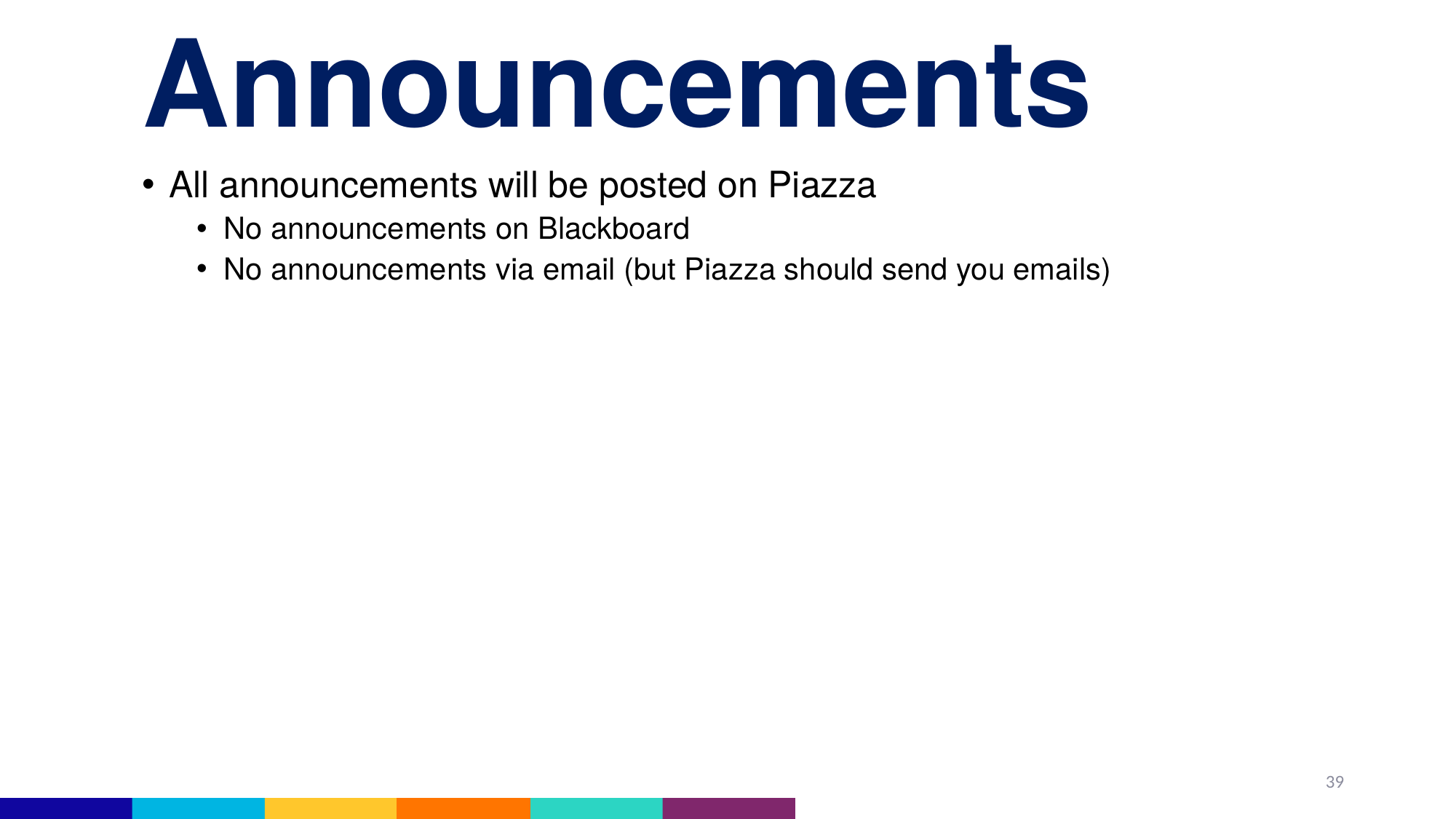

# Announcements
All announcements will be posted on Piazza
No announcements on Blackboard
No announcements via email (but Piazza should send you emails)

39